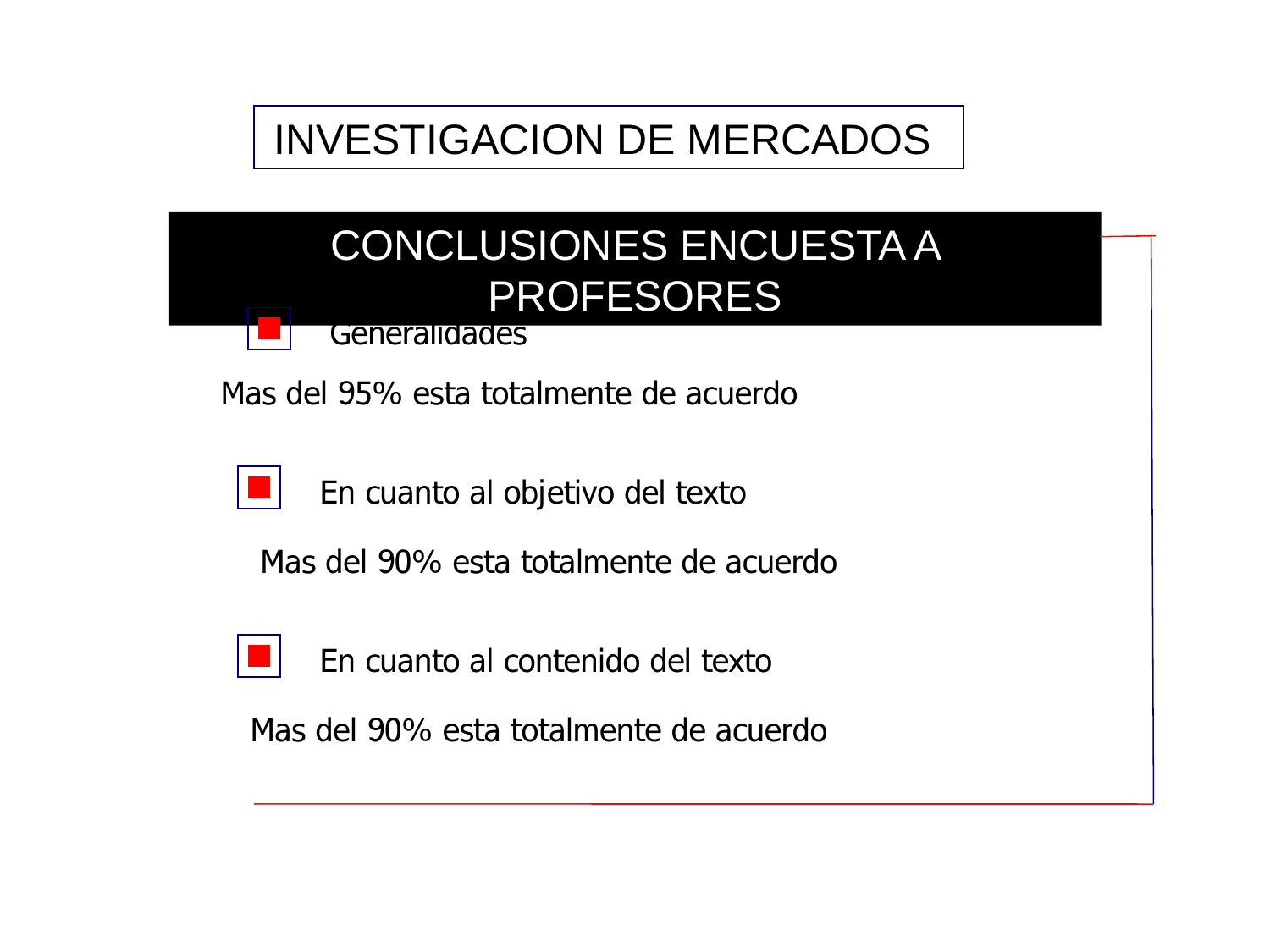

INVESTIGACION DE MERCADOS
CONCLUSIONES ENCUESTA A PROFESORES

Generalidades

Mas del 95% esta totalmente de acuerdo

En cuanto al objetivo del texto
Mas del 90% esta totalmente de acuerdo

En cuanto al contenido del texto
Mas del 90% esta totalmente de acuerdo